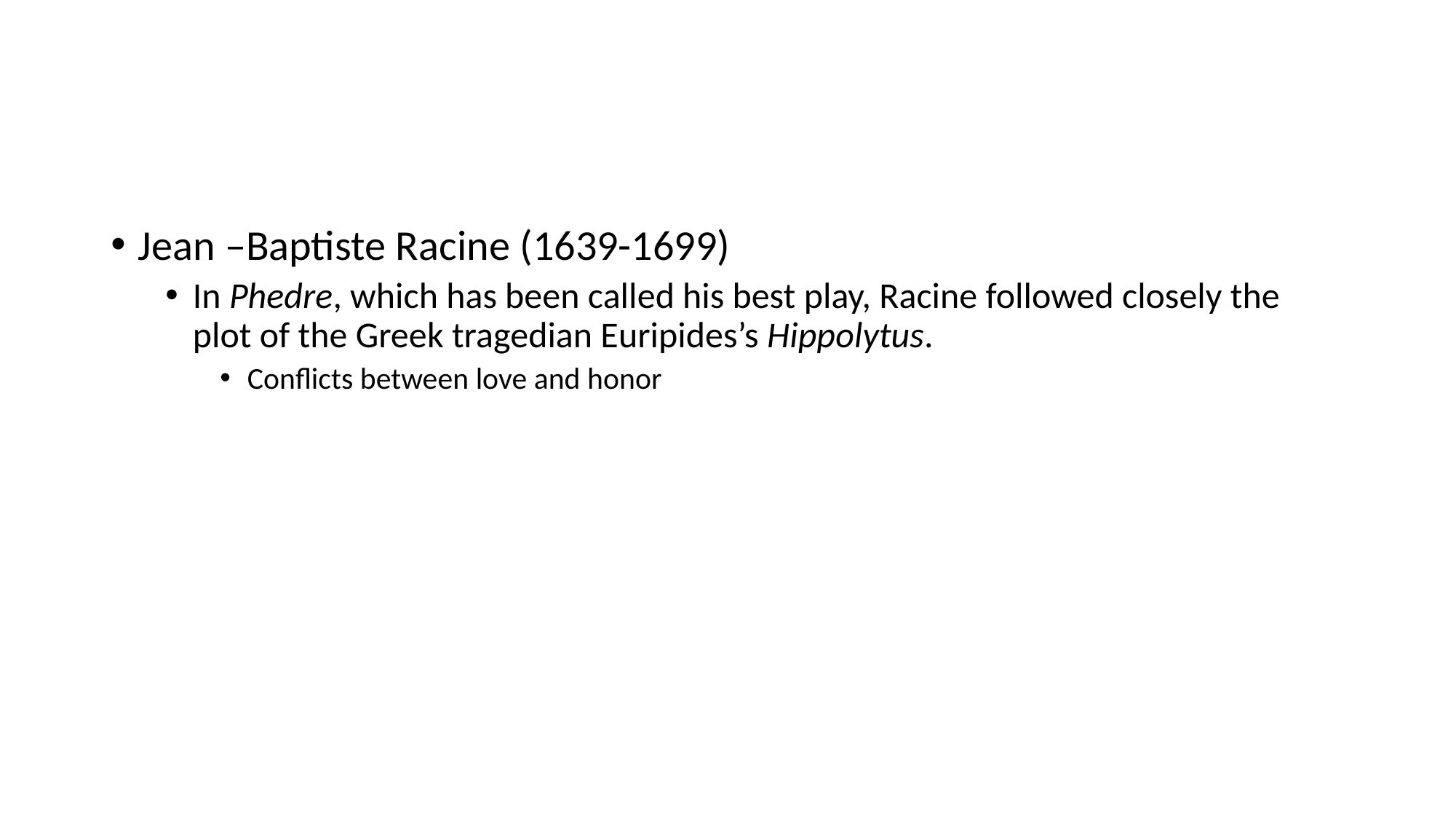

#
Jean –Baptiste Racine (1639-1699)
In Phedre, which has been called his best play, Racine followed closely the plot of the Greek tragedian Euripides’s Hippolytus.
Conflicts between love and honor